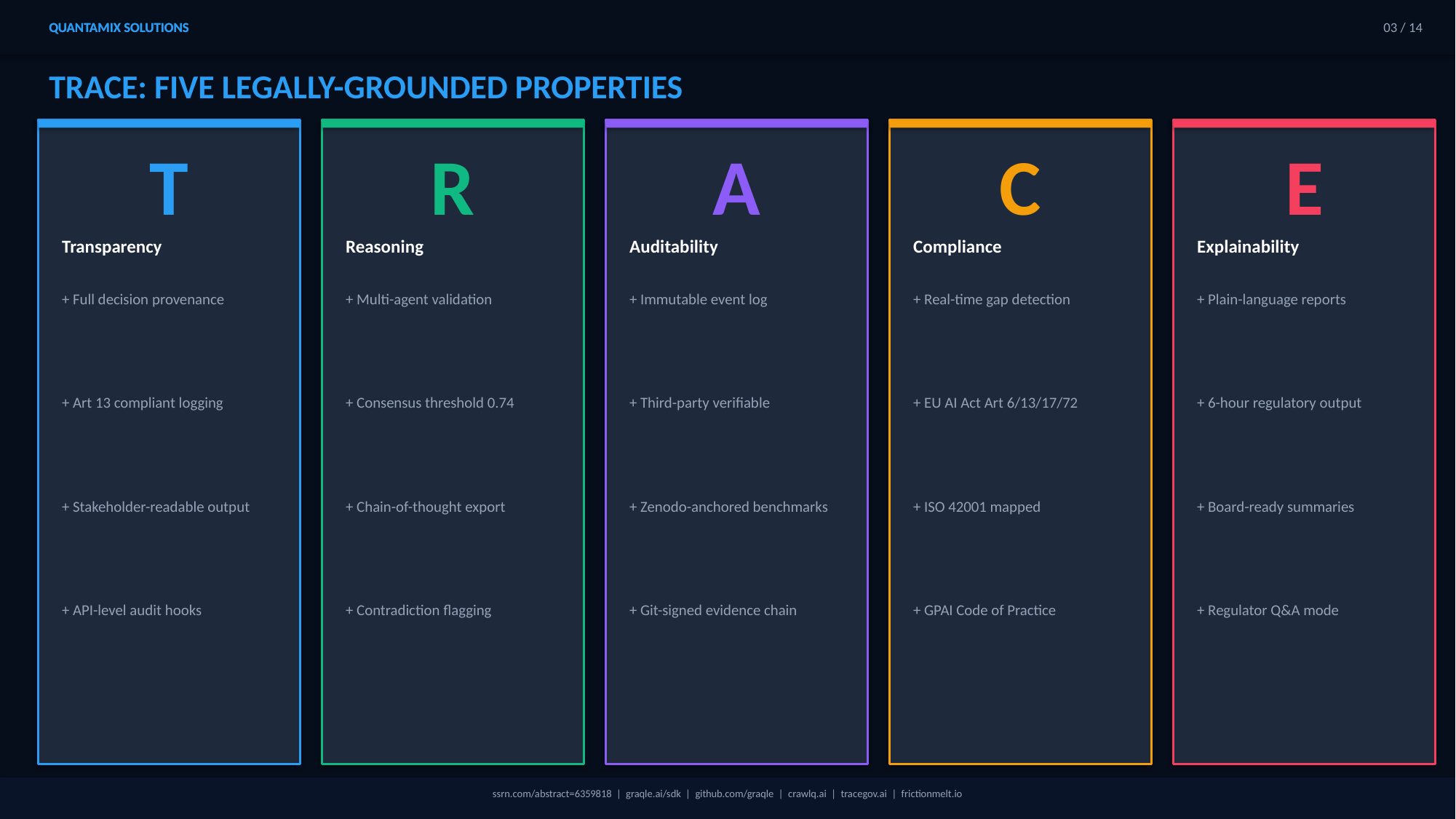

QUANTAMIX SOLUTIONS
QUANTAMIX SOLUTIONS
03 / 14
TRACE: FIVE LEGALLY-GROUNDED PROPERTIES

T
R
A
C
E
Transparency
Reasoning
Auditability
Compliance
Explainability
+ Full decision provenance
+ Multi-agent validation
+ Immutable event log
+ Real-time gap detection
+ Plain-language reports
+ Art 13 compliant logging
+ Consensus threshold 0.74
+ Third-party verifiable
+ EU AI Act Art 6/13/17/72
+ 6-hour regulatory output
+ Stakeholder-readable output
+ Chain-of-thought export
+ Zenodo-anchored benchmarks
+ ISO 42001 mapped
+ Board-ready summaries
+ API-level audit hooks
+ Contradiction flagging
+ Git-signed evidence chain
+ GPAI Code of Practice
+ Regulator Q&A mode

ssrn.com/abstract=6359818  |  graqle.ai/sdk  |  github.com/graqle  |  crawlq.ai  |  tracegov.ai  |  frictionmelt.io